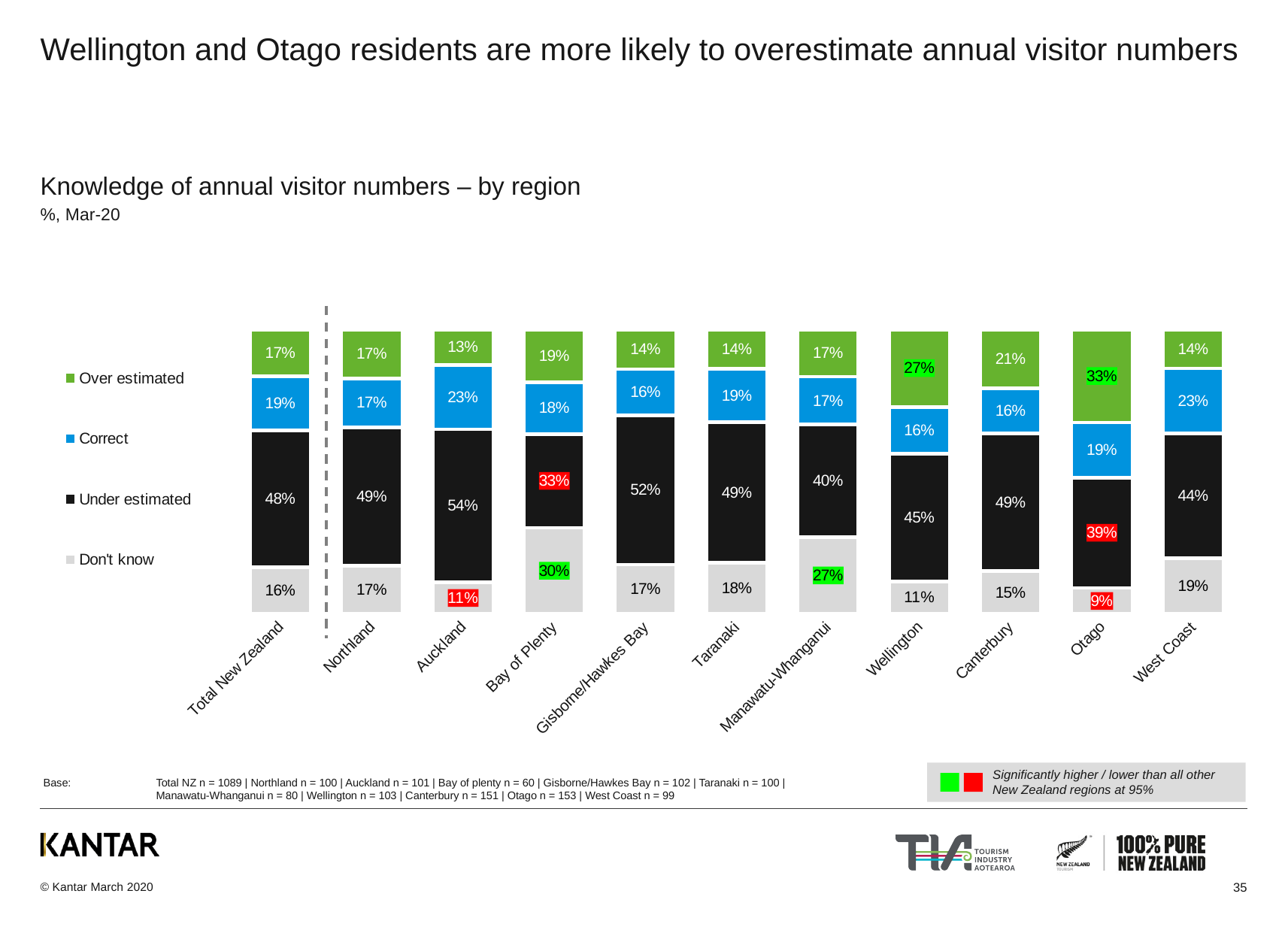

# Wellington and Otago residents are more likely to overestimate annual visitor numbers
Knowledge of annual visitor numbers – by region
%, Mar-20

### Chart

| Category | Don't know | Under estimated | Correct | Over estimated |
|---|---|---|---|---|
| Total New Zealand | 0.16347780924439548 | 0.481510490646567 | 0.18999557363348812 | 0.16501612647555183 |
| Northland | 0.16817406397550255 | 0.4874193764295278 | 0.17243038030531718 | 0.17197617928965278 |
| Auckland | 0.11026288987172955 | 0.5387684271927198 | 0.22524425920954813 | 0.12572442372600237 |
| Bay of Plenty | 0.3024632702598968 | 0.32951267865597567 | 0.18194241748768752 | 0.1860816335964401 |
| Gisborne/Hawkes Bay | 0.17289672401338418 | 0.5246110833431996 | 0.1629630344083127 | 0.13952915823510353 |
| Taranaki | 0.17864143650601805 | 0.49451367605877006 | 0.18885885539867253 | 0.1379860320365402 |
| Manawatu-Whanganui | 0.26992549643271657 | 0.39525528901293394 | 0.1683774750529272 | 0.16644173950142158 |
| Wellington | 0.1134928466922209 | 0.4497968504696191 | 0.1642802064532167 | 0.27243009638494337 |
| Canterbury | 0.1494303399959398 | 0.48561075073188503 | 0.15746643020850354 | 0.20749247906367135 |
| Otago | 0.09053013094074949 | 0.38797976958992564 | 0.19391204077323668 | 0.32757805869608847 |
| West Coast | 0.1945064073602641 | 0.4390607958440322 | 0.22938790552091345 | 0.13704489127478975 |
Significantly higher / lower than all other New Zealand regions at 95%

Base:	Total NZ n = 1089 | Northland n = 100 | Auckland n = 101 | Bay of plenty n = 60 | Gisborne/Hawkes Bay n = 102 | Taranaki n = 100 |
	Manawatu-Whanganui n = 80 | Wellington n = 103 | Canterbury n = 151 | Otago n = 153 | West Coast n = 99
35